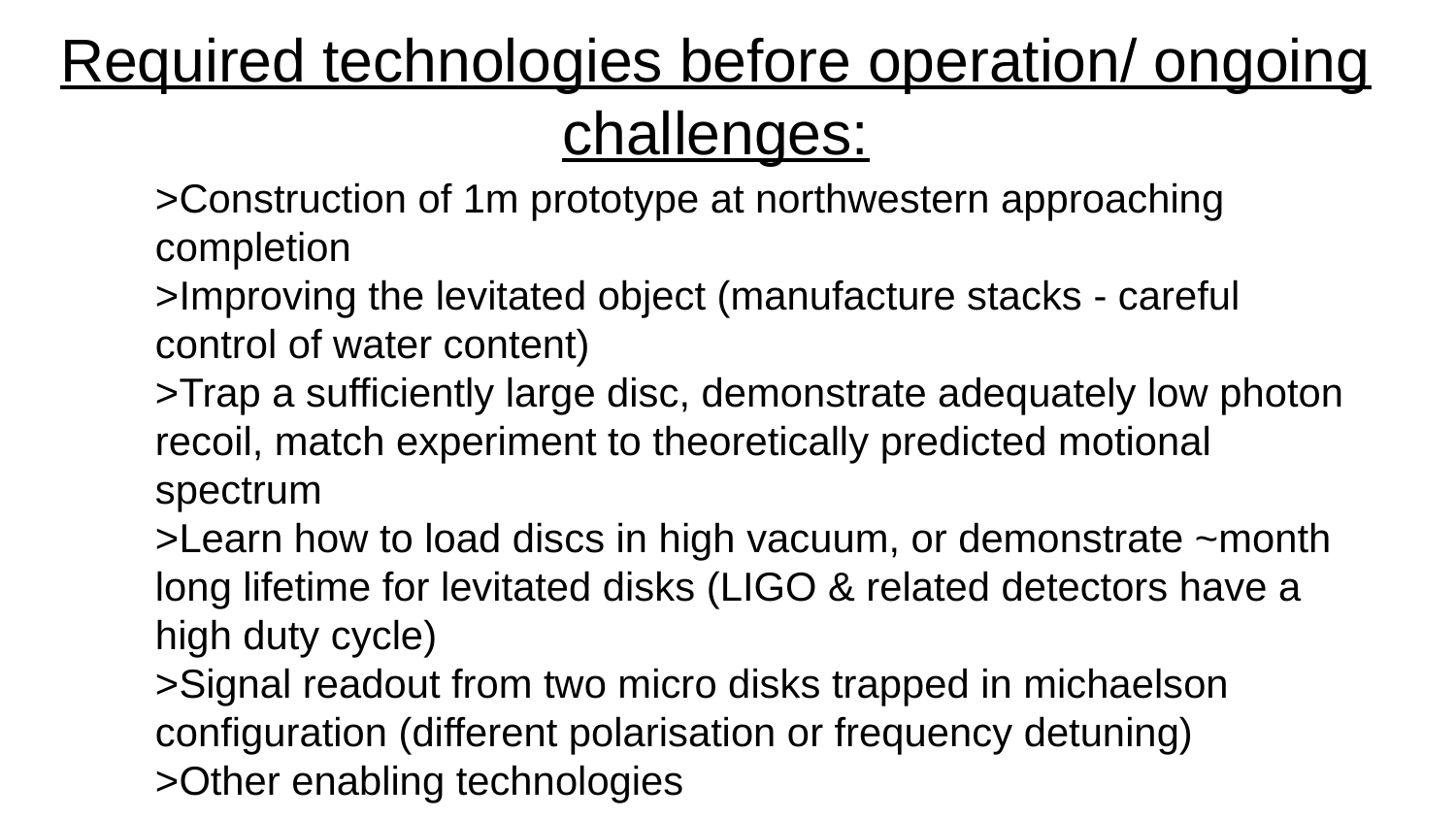

# Required technologies before operation/ ongoing challenges:
>Construction of 1m prototype at northwestern approaching completion
>Improving the levitated object (manufacture stacks - careful control of water content)
>Trap a sufficiently large disc, demonstrate adequately low photon recoil, match experiment to theoretically predicted motional spectrum
>Learn how to load discs in high vacuum, or demonstrate ~month long lifetime for levitated disks (LIGO & related detectors have a high duty cycle)
>Signal readout from two micro disks trapped in michaelson configuration (different polarisation or frequency detuning)
>Other enabling technologies